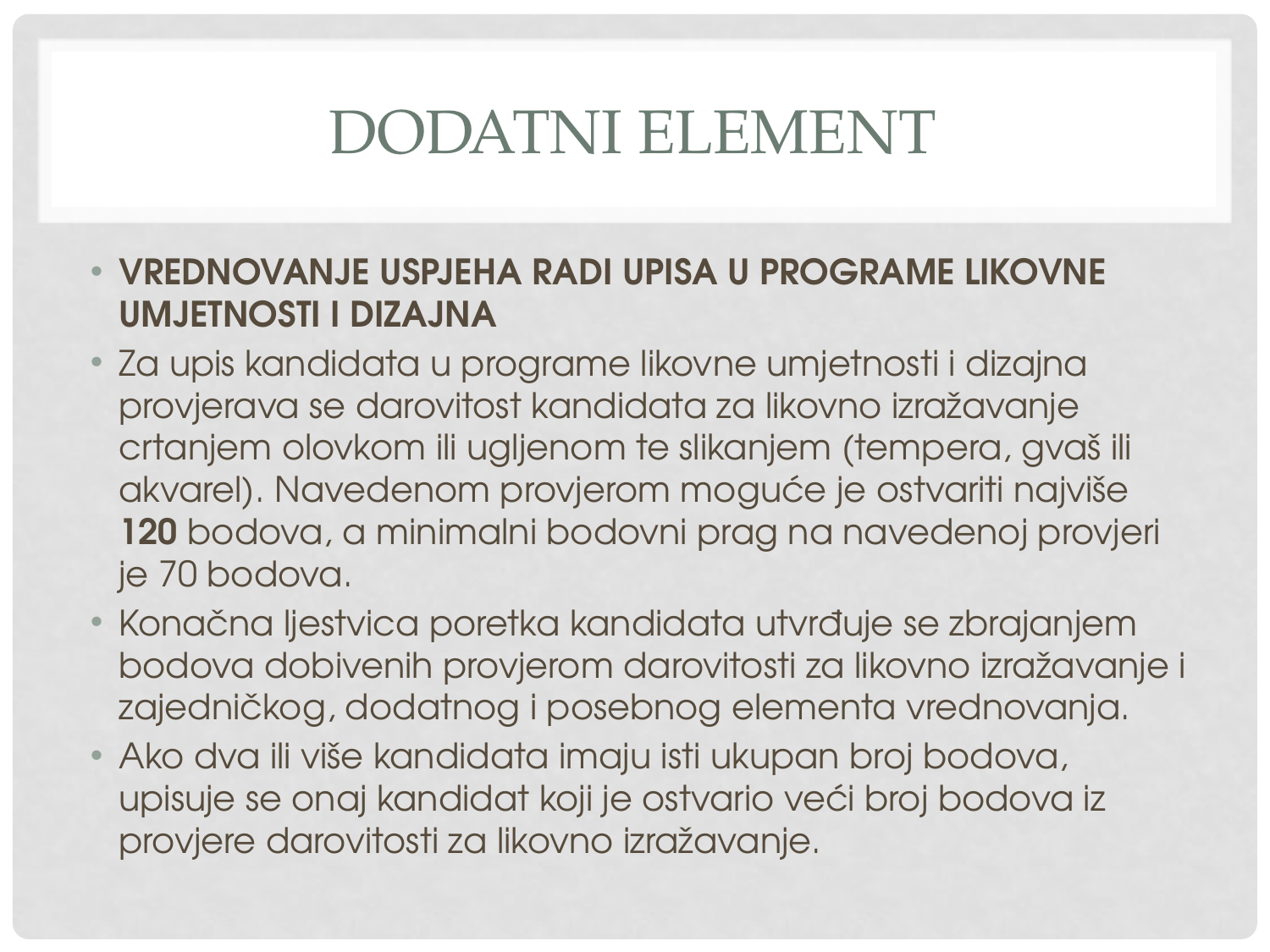

# DODATNI ELEMENT
VREDNOVANJE USPJEHA RADI UPISA U PROGRAME LIKOVNE UMJETNOSTI I DIZAJNA
Za upis kandidata u programe likovne umjetnosti i dizajna provjerava se darovitost kandidata za likovno izražavanje crtanjem olovkom ili ugljenom te slikanjem (tempera, gvaš ili akvarel). Navedenom provjerom moguće je ostvariti najviše 120 bodova, a minimalni bodovni prag na navedenoj provjeri je 70 bodova.
Konačna ljestvica poretka kandidata utvrđuje se zbrajanjem bodova dobivenih provjerom darovitosti za likovno izražavanje i zajedničkog, dodatnog i posebnog elementa vrednovanja.
Ako dva ili više kandidata imaju isti ukupan broj bodova, upisuje se onaj kandidat koji je ostvario veći broj bodova iz provjere darovitosti za likovno izražavanje.